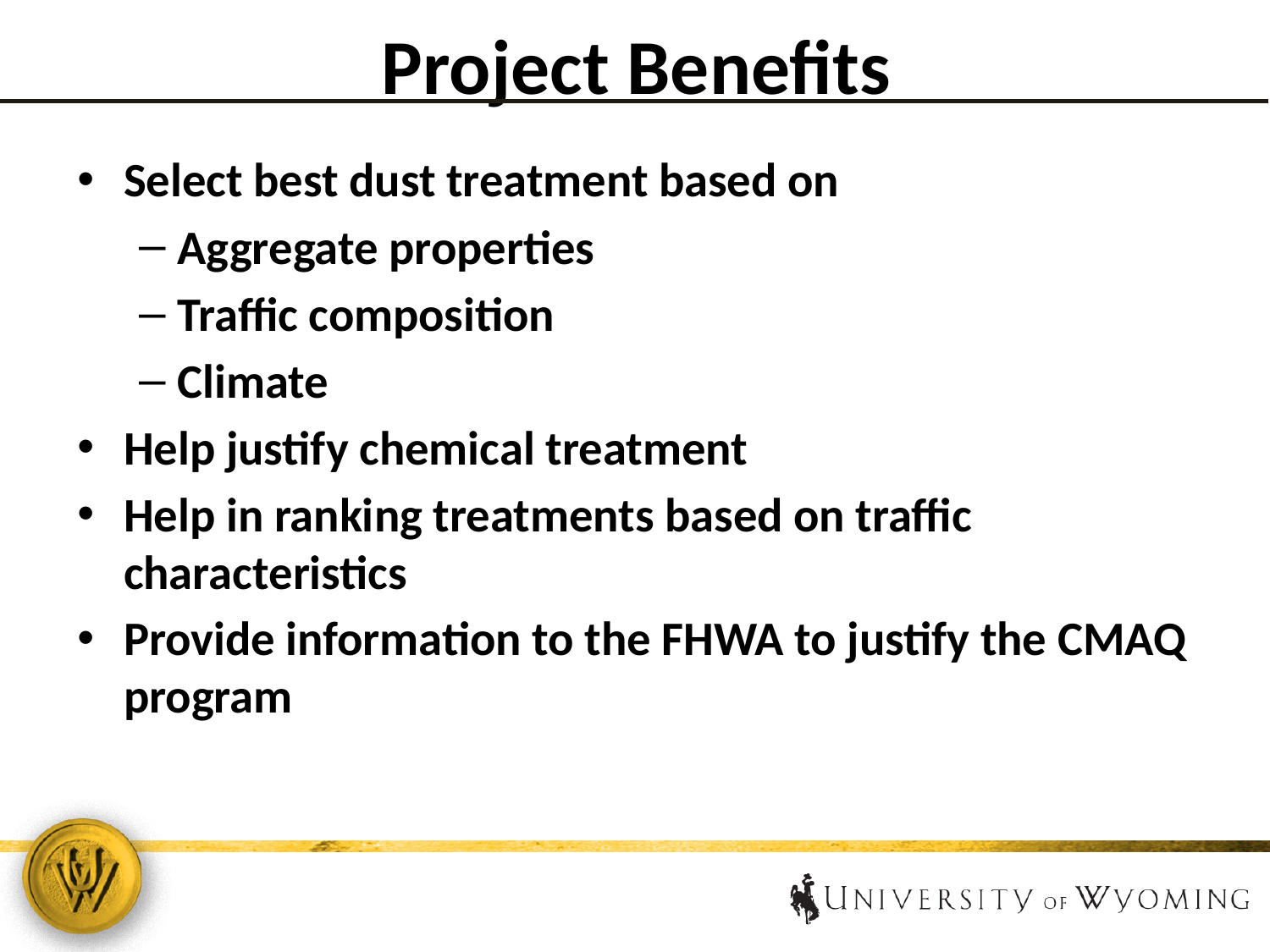

# Project Benefits
Select best dust treatment based on
Aggregate properties
Traffic composition
Climate
Help justify chemical treatment
Help in ranking treatments based on traffic characteristics
Provide information to the FHWA to justify the CMAQ program